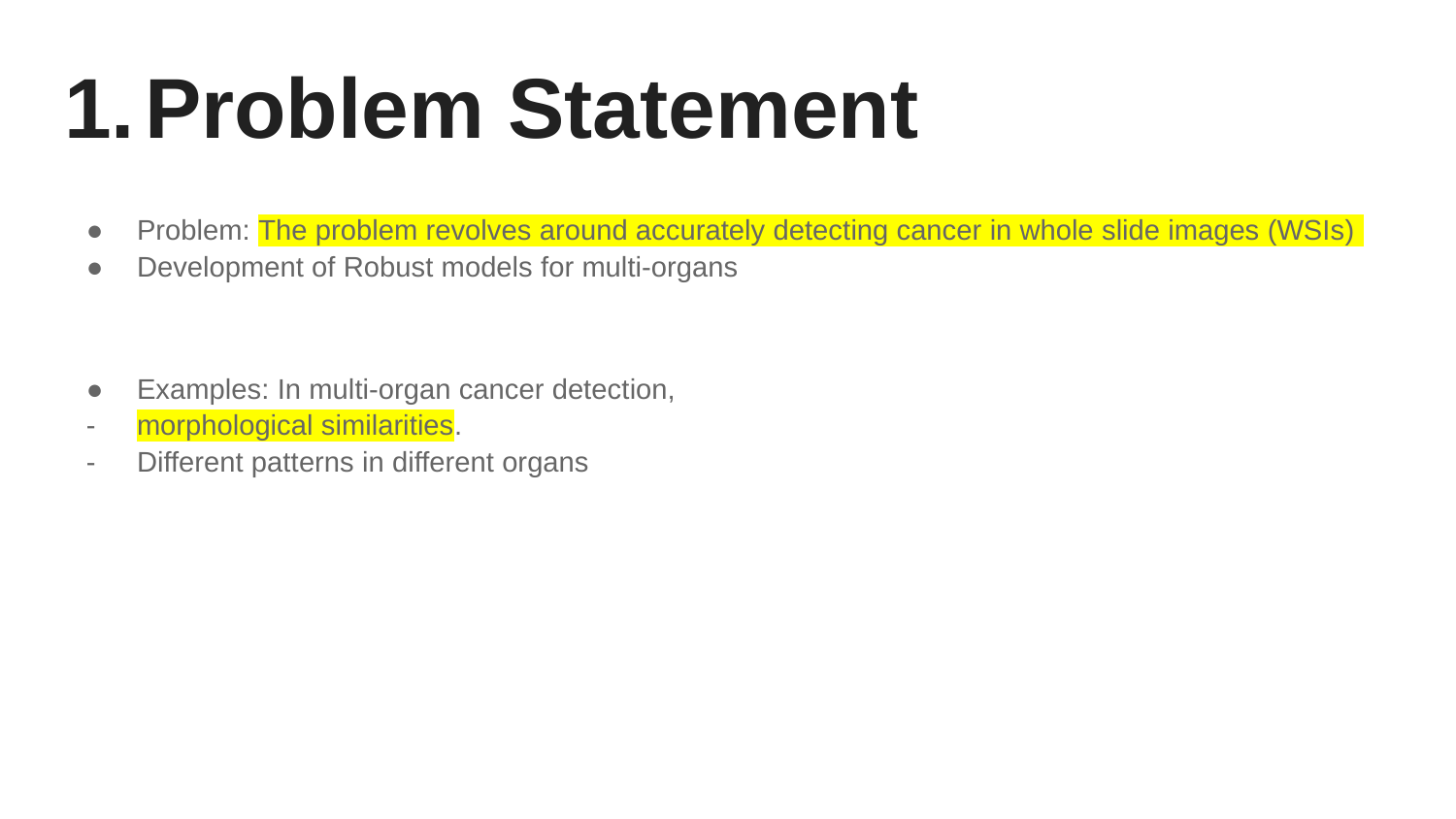

# Problem Statement
Problem: The problem revolves around accurately detecting cancer in whole slide images (WSIs)
Development of Robust models for multi-organs

Examples: In multi-organ cancer detection,
morphological similarities.
Different patterns in different organs